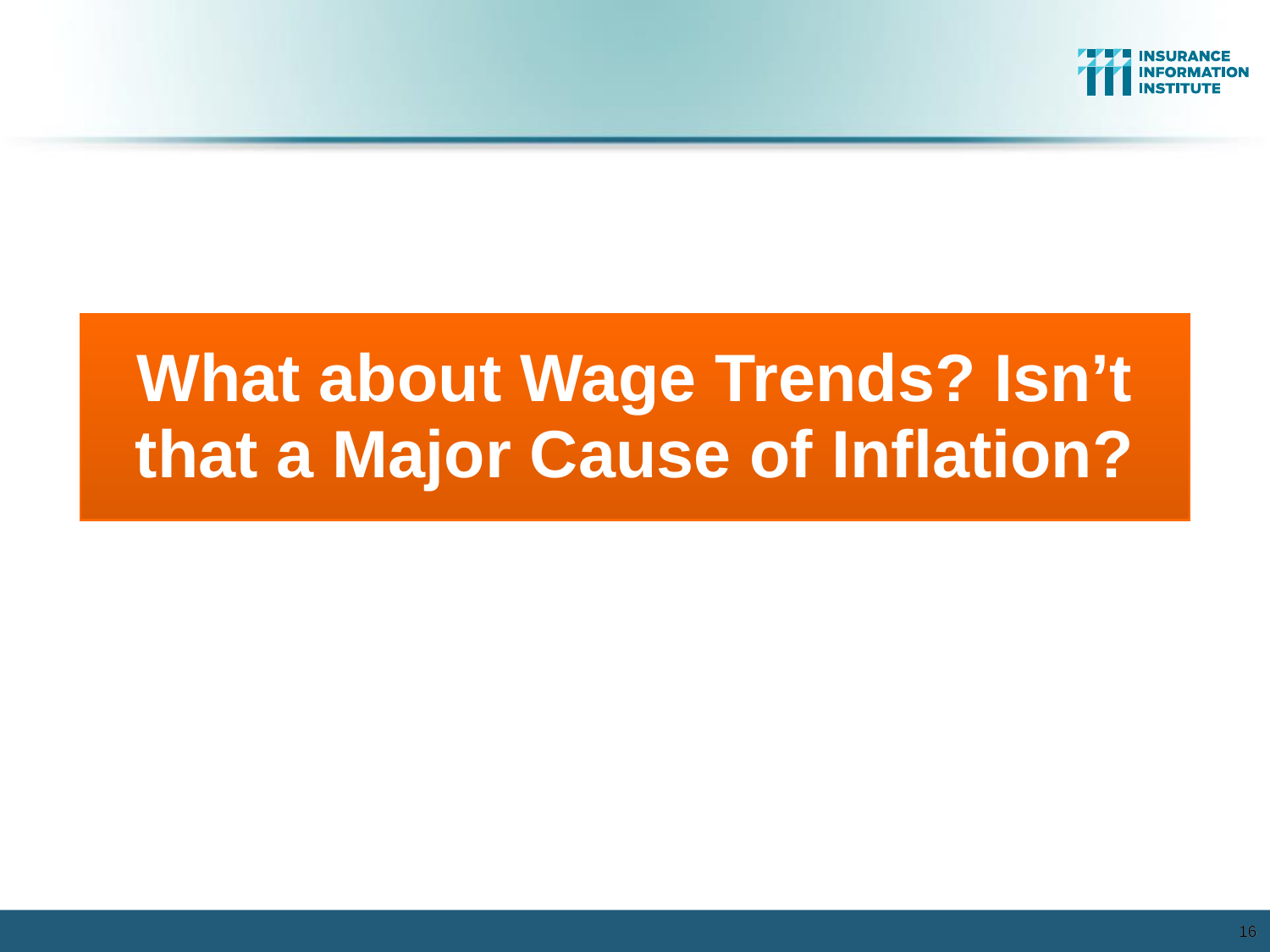

What about Wage Trends? Isn’t that a Major Cause of Inflation?

16
16